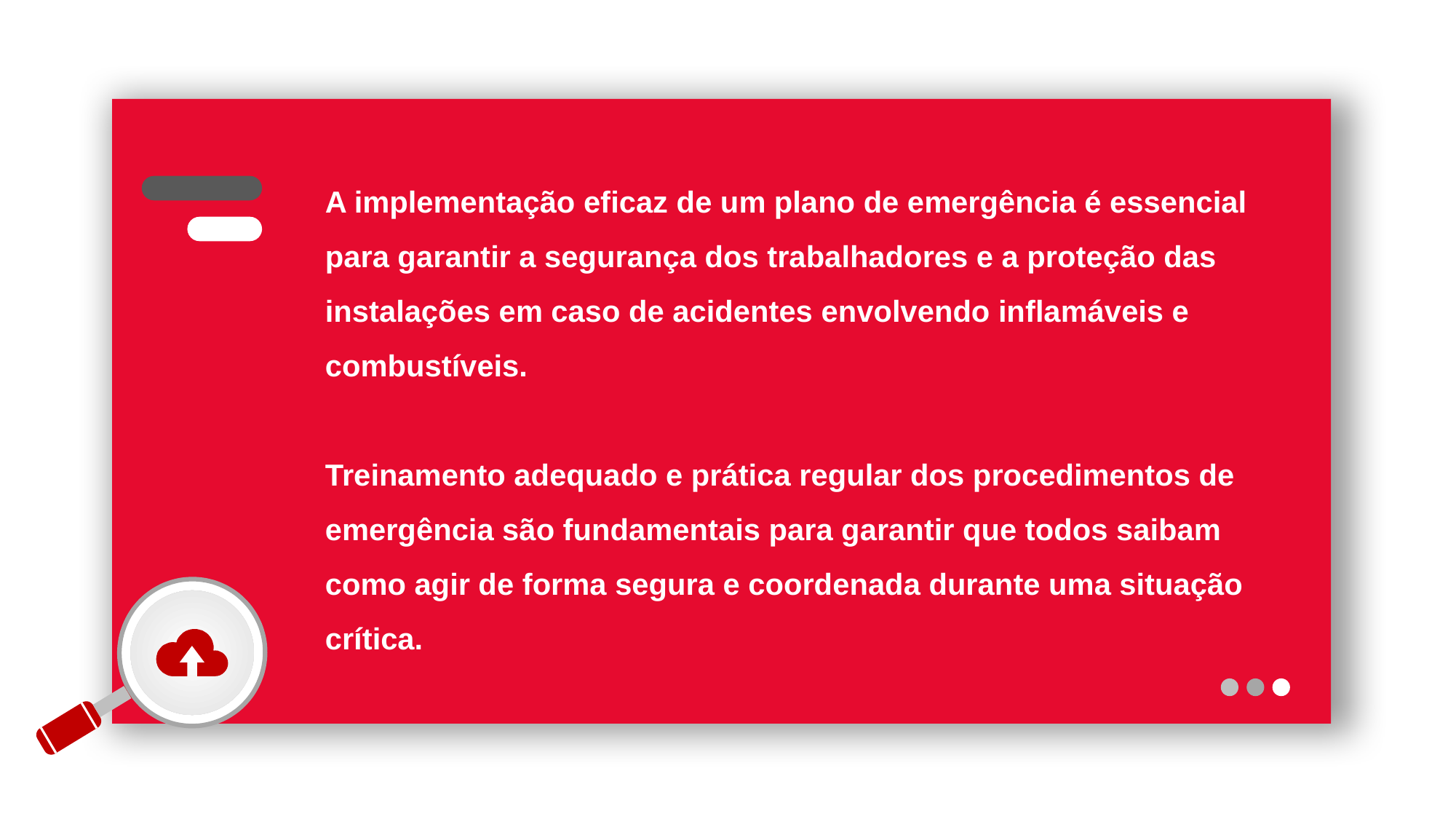

A implementação eficaz de um plano de emergência é essencial para garantir a segurança dos trabalhadores e a proteção das instalações em caso de acidentes envolvendo inflamáveis e combustíveis.

Treinamento adequado e prática regular dos procedimentos de emergência são fundamentais para garantir que todos saibam como agir de forma segura e coordenada durante uma situação crítica.